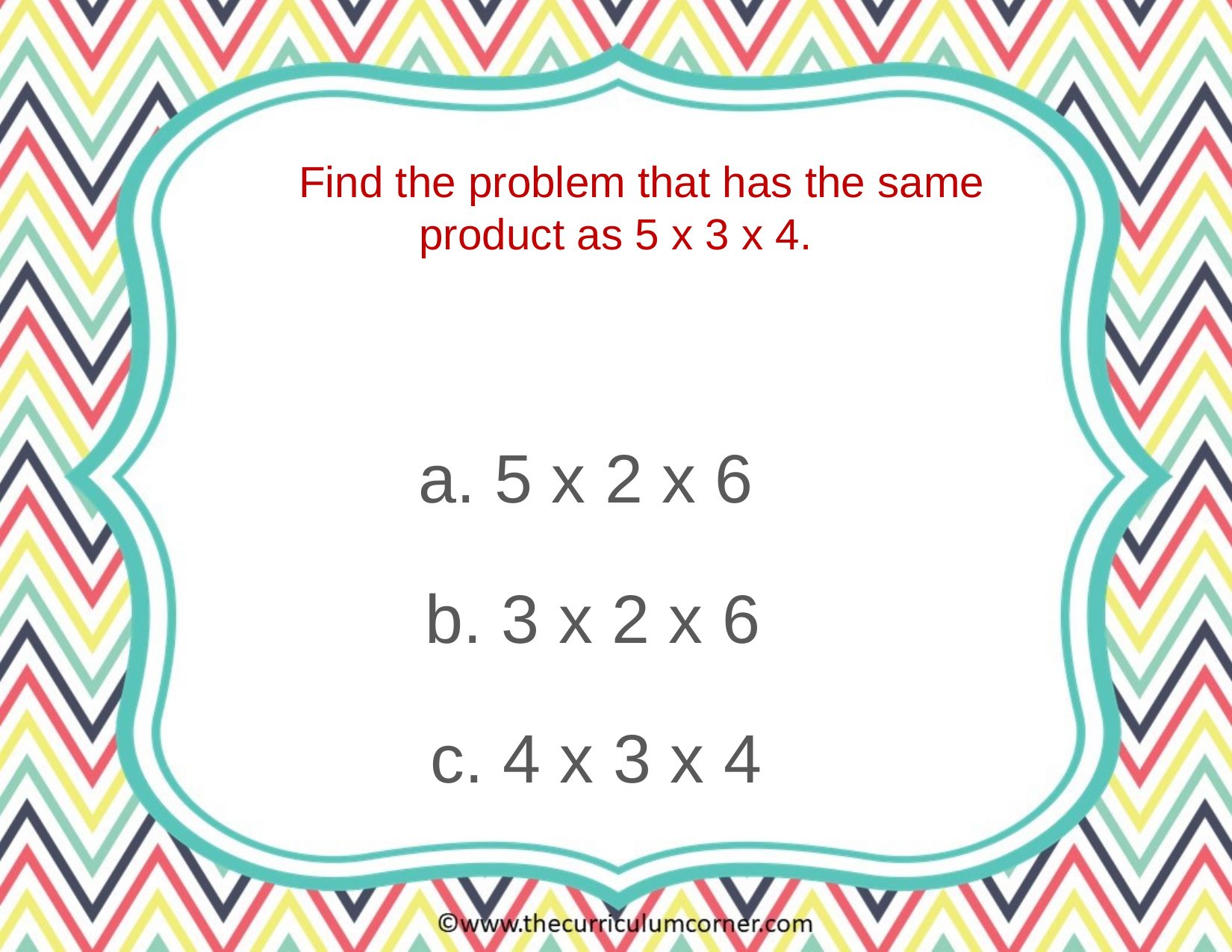

Find the problem that has the same product as 5 x 3 x 4.
a. 5 x 2 x 6
b. 3 x 2 x 6
c. 4 x 3 x 4